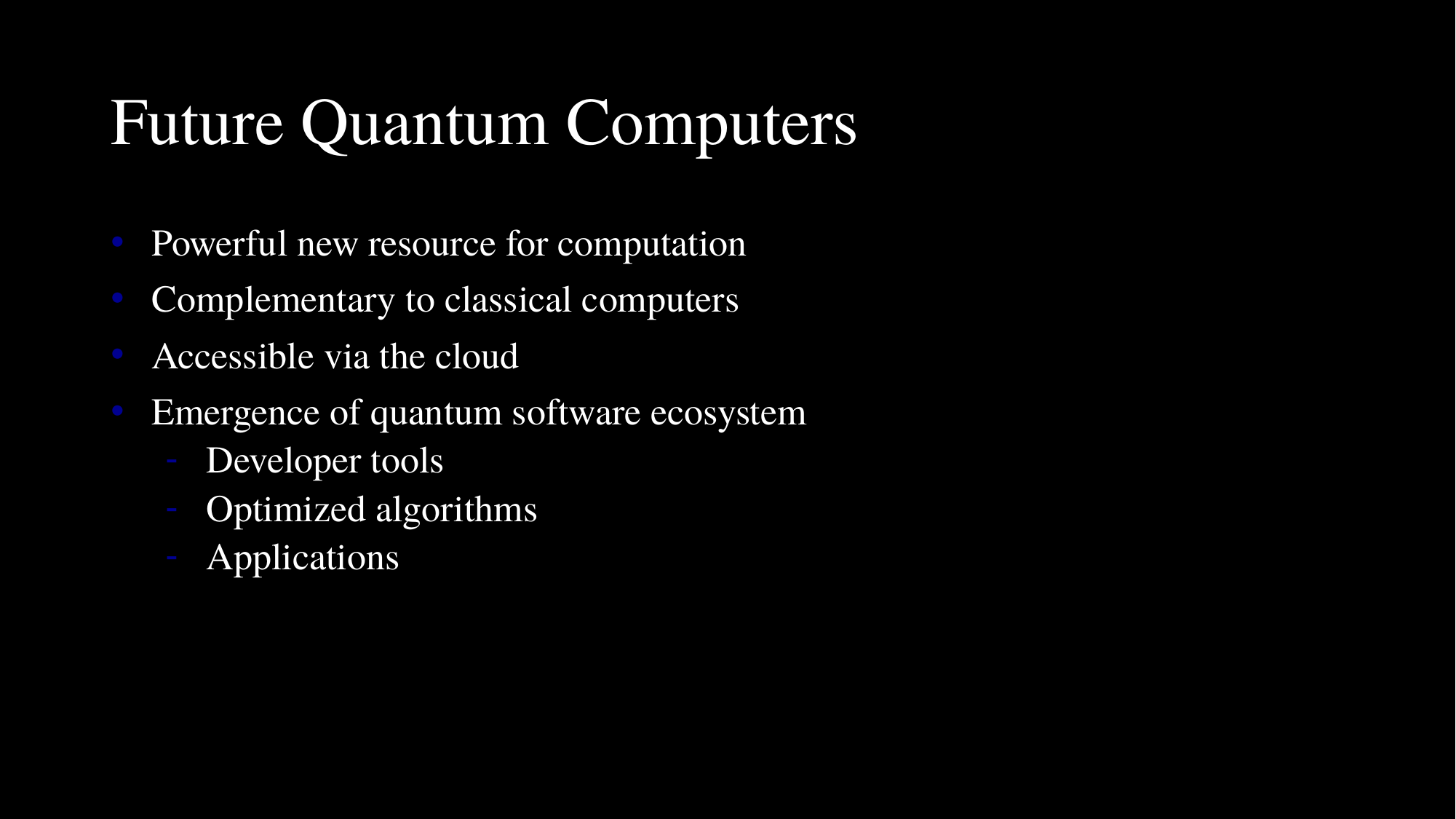

# Future Quantum Computers
Powerful new resource for computation
Complementary to classical computers
Accessible via the cloud
Emergence of quantum software ecosystem
Developer tools
Optimized algorithms
Applications